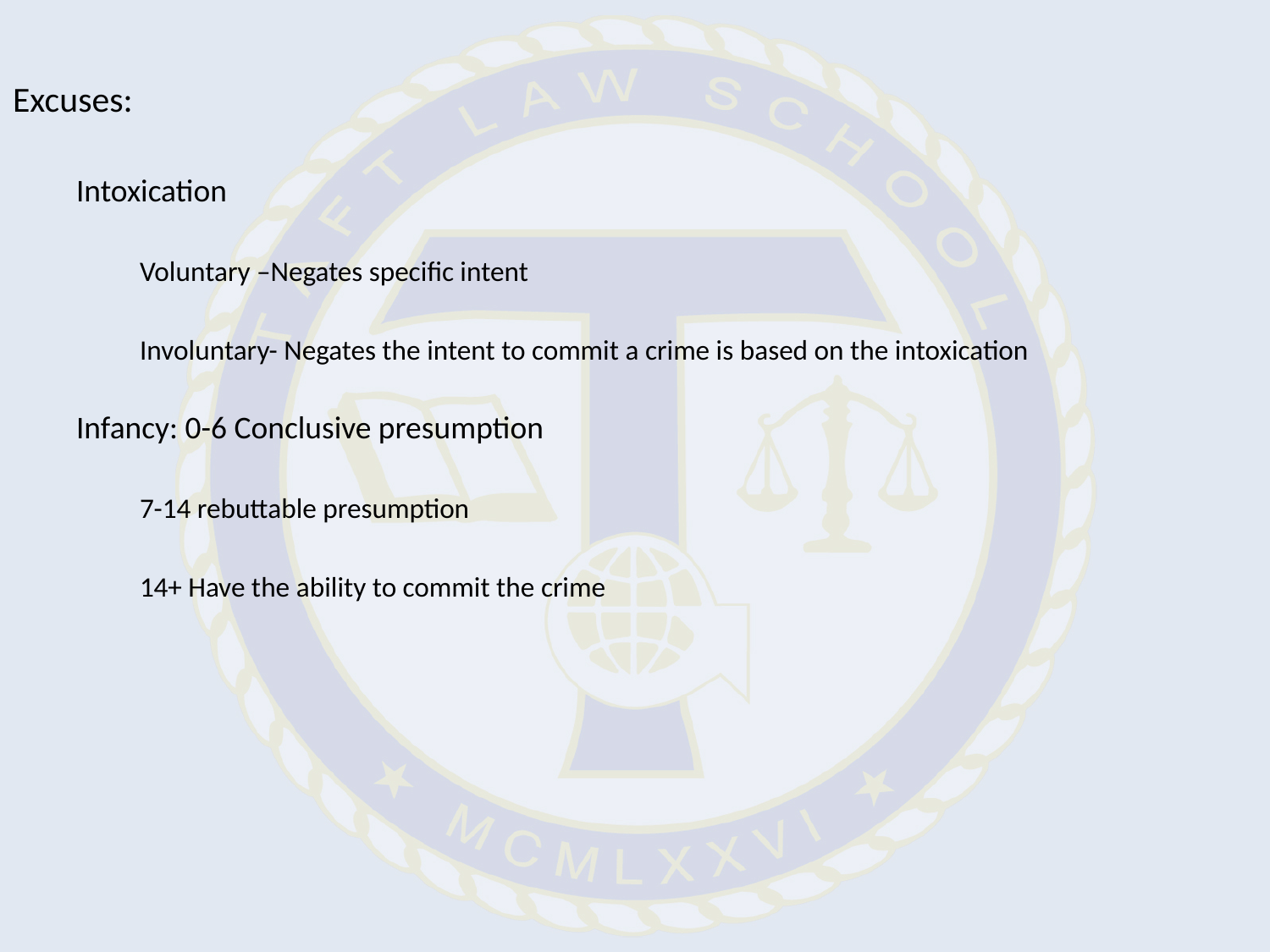

Excuses:

Intoxication

Voluntary –Negates specific intent

Involuntary- Negates the intent to commit a crime is based on the intoxication

Infancy: 0-6 Conclusive presumption

7-14 rebuttable presumption

14+ Have the ability to commit the crime